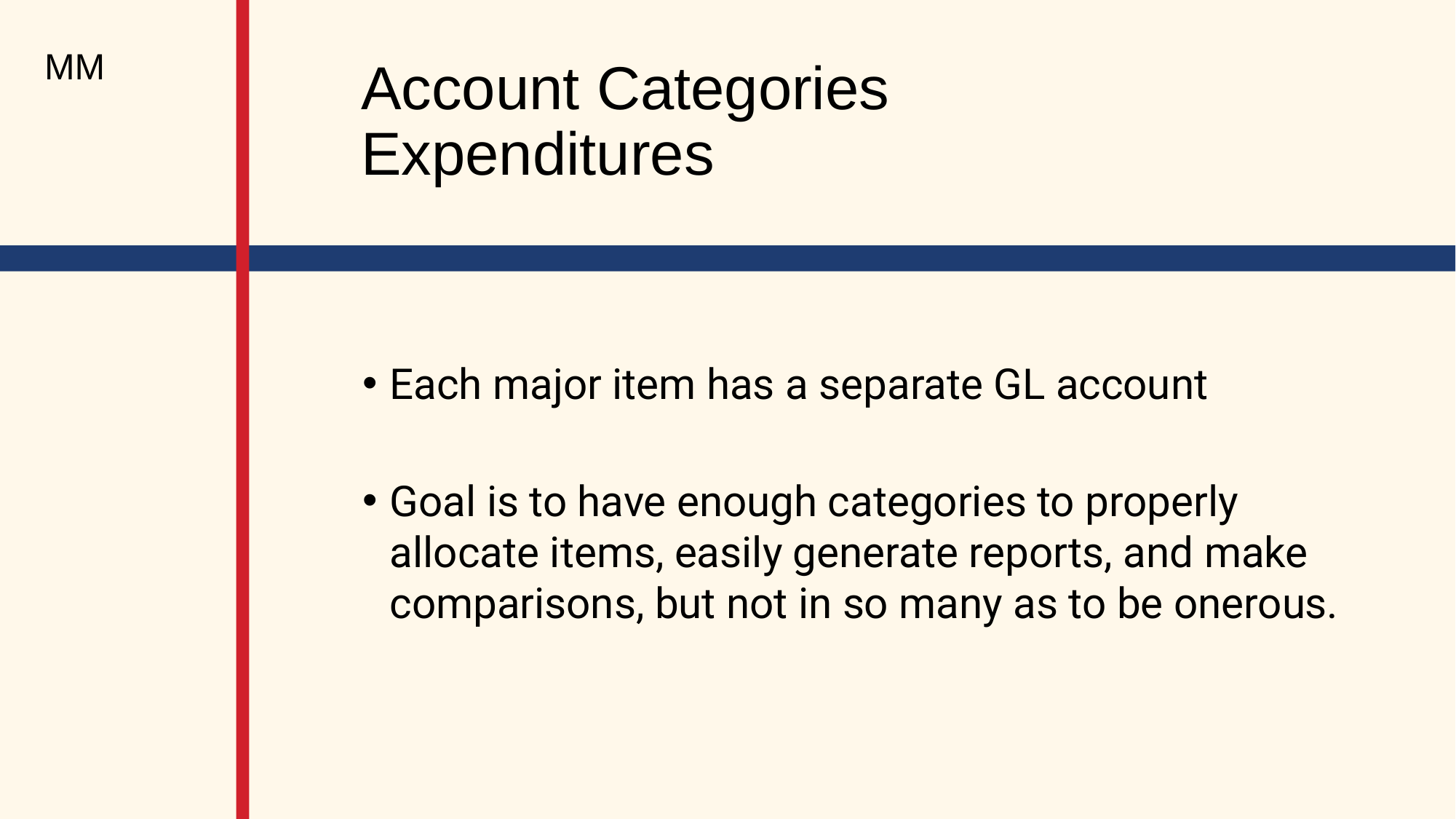

MM
# Account Categories Expenditures
Each major item has a separate GL account

Goal is to have enough categories to properly allocate items, easily generate reports, and make comparisons, but not in so many as to be onerous.